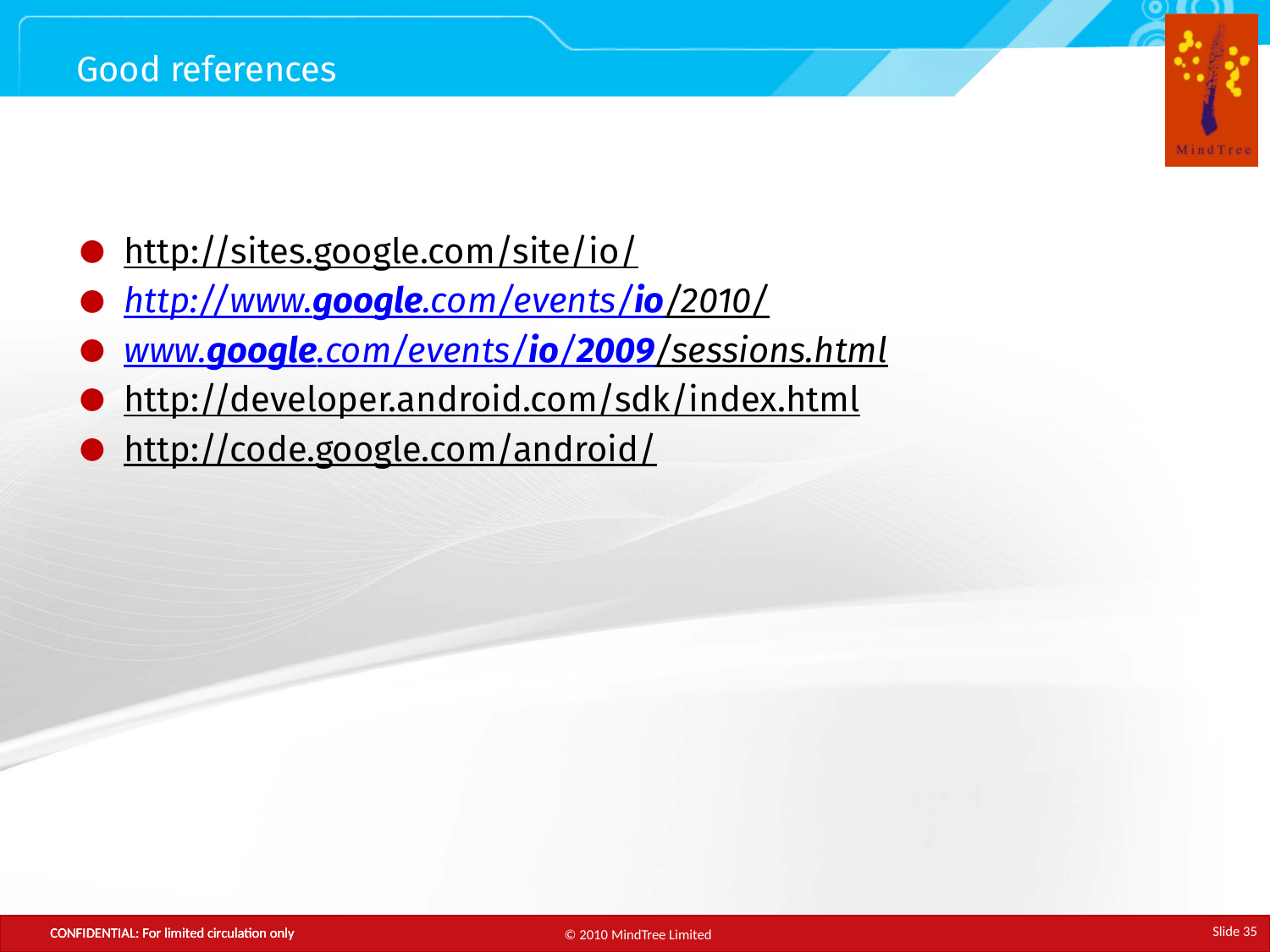

# Good references
http://sites.google.com/site/io/
http://www.google.com/events/io/2010/
www.google.com/events/io/2009/sessions.html
http://developer.android.com/sdk/index.html
http://code.google.com/android/